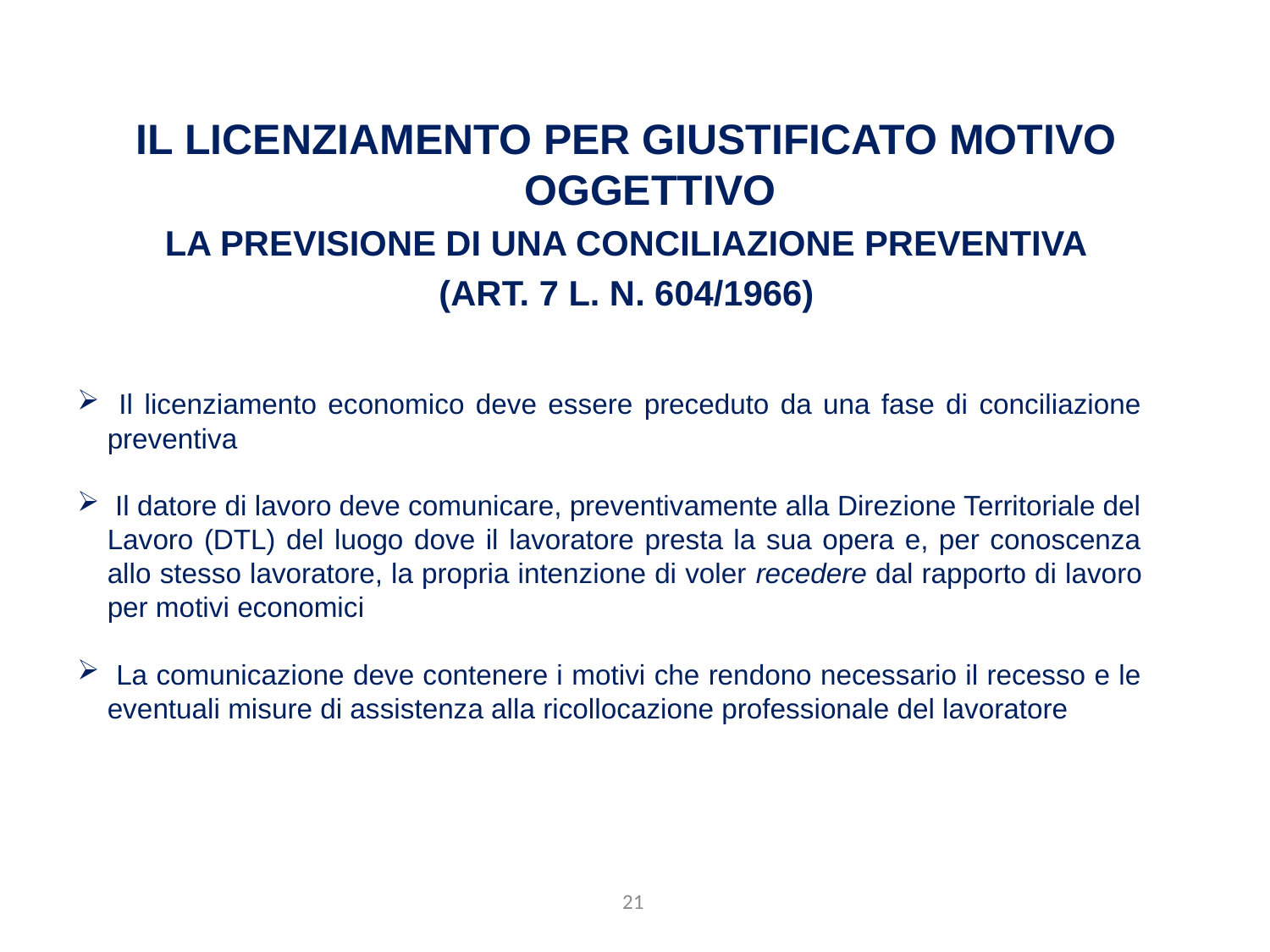

Il licenziamento per GIUSTIFICATO MOTIVO OGGETTIVO
La previsione di una conciliazione preventiva
(art. 7 L. n. 604/1966)

 Il licenziamento economico deve essere preceduto da una fase di conciliazione preventiva

 Il datore di lavoro deve comunicare, preventivamente alla Direzione Territoriale del Lavoro (DTL) del luogo dove il lavoratore presta la sua opera e, per conoscenza allo stesso lavoratore, la propria intenzione di voler recedere dal rapporto di lavoro per motivi economici

 La comunicazione deve contenere i motivi che rendono necessario il recesso e le eventuali misure di assistenza alla ricollocazione professionale del lavoratore

21